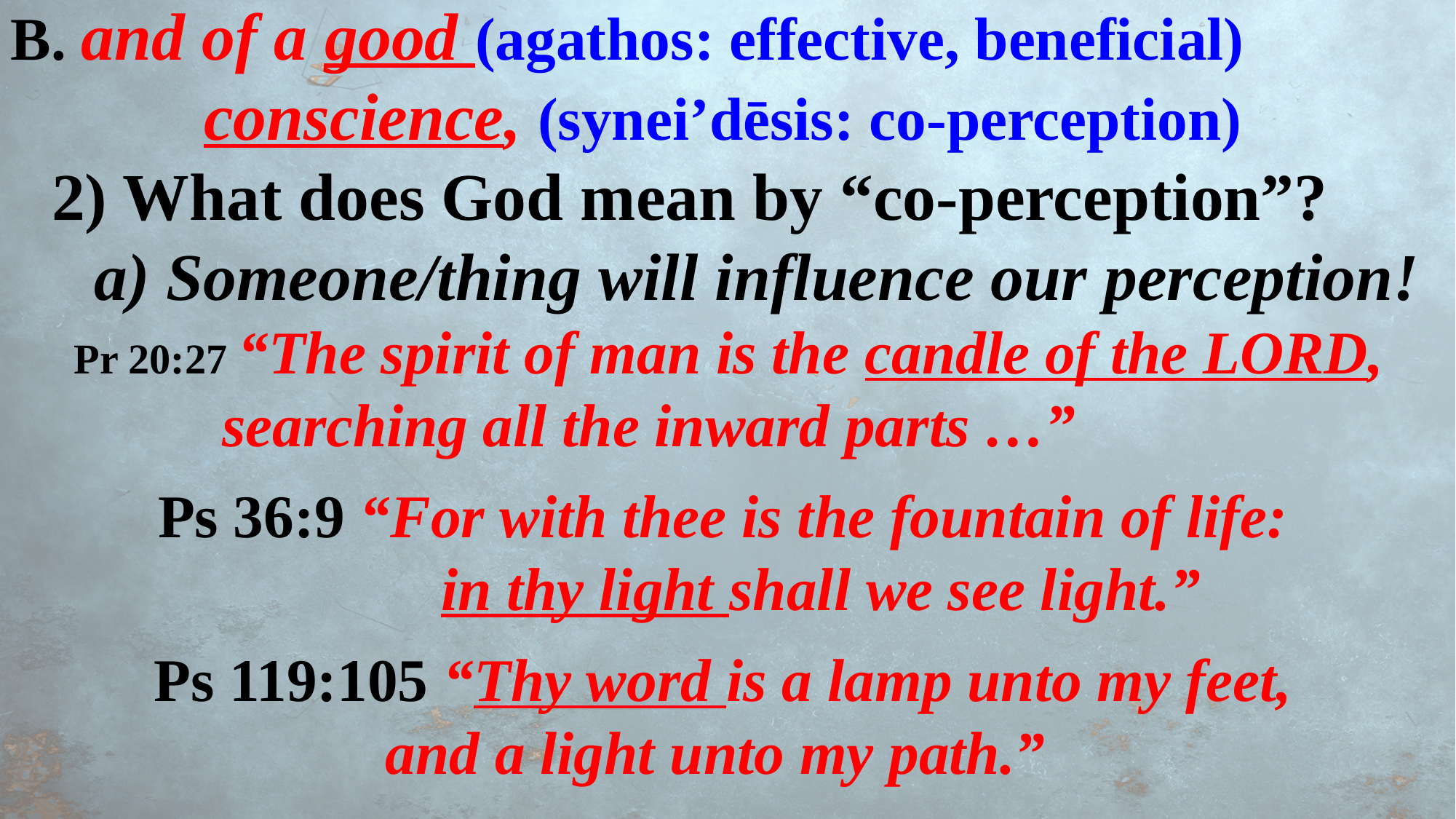

B. and of a good (agathos: effective, beneficial)
conscience, (synei’dēsis: co-perception)
   2) What does God mean by “co-perception”?
     a) Someone/thing will influence our perception!
      Pr 20:27 “The spirit of man is the candle of the LORD,
              searching all the inward parts …”
Ps 36:9 “For with thee is the fountain of life:
             in thy light shall we see light.”
 Ps 119:105 “Thy word is a lamp unto my feet,
and a light unto my path.”